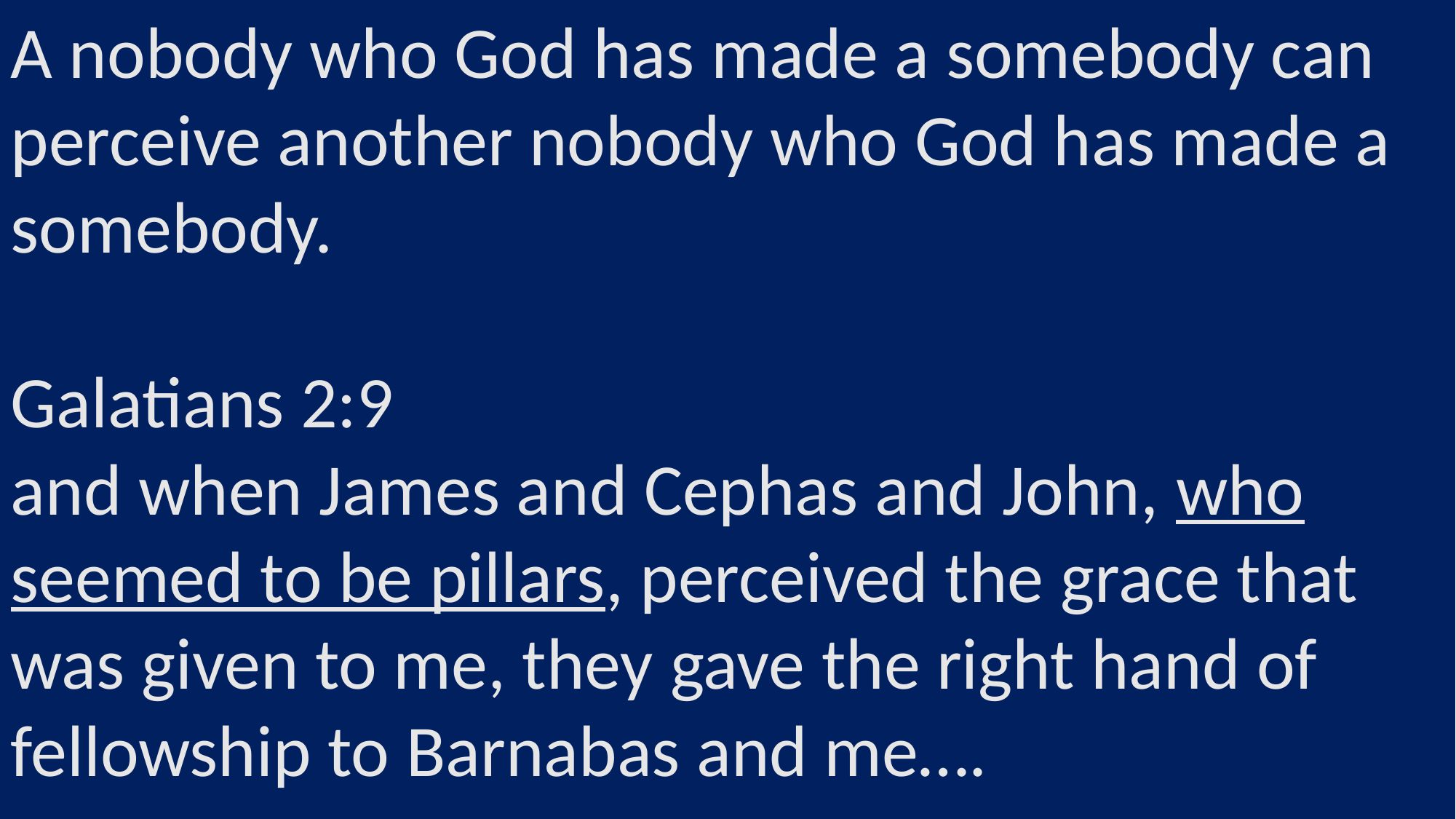

A nobody who God has made a somebody can perceive another nobody who God has made a somebody.

Galatians 2:9
and when James and Cephas and John, who seemed to be pillars, perceived the grace that was given to me, they gave the right hand of fellowship to Barnabas and me….